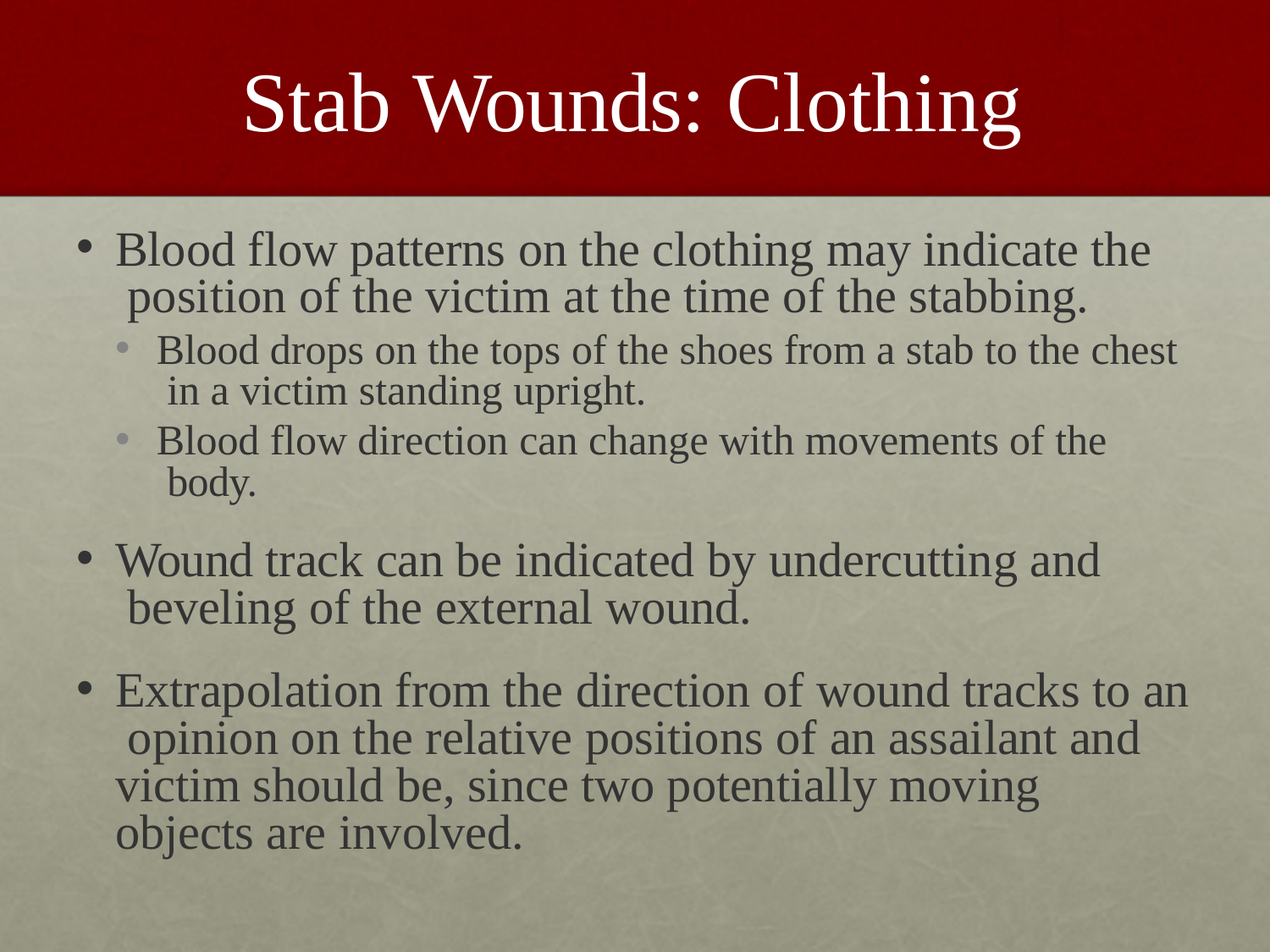

# Stab Wounds: Clothing
Blood flow patterns on the clothing may indicate the  position of the victim at the time of the stabbing.
Blood drops on the tops of the shoes from a stab to the chest  in a victim standing upright.
Blood flow direction can change with movements of the  body.
Wound track can be indicated by undercutting and  beveling of the external wound.
Extrapolation from the direction of wound tracks to an  opinion on the relative positions of an assailant and  victim should be, since two potentially moving  objects are involved.